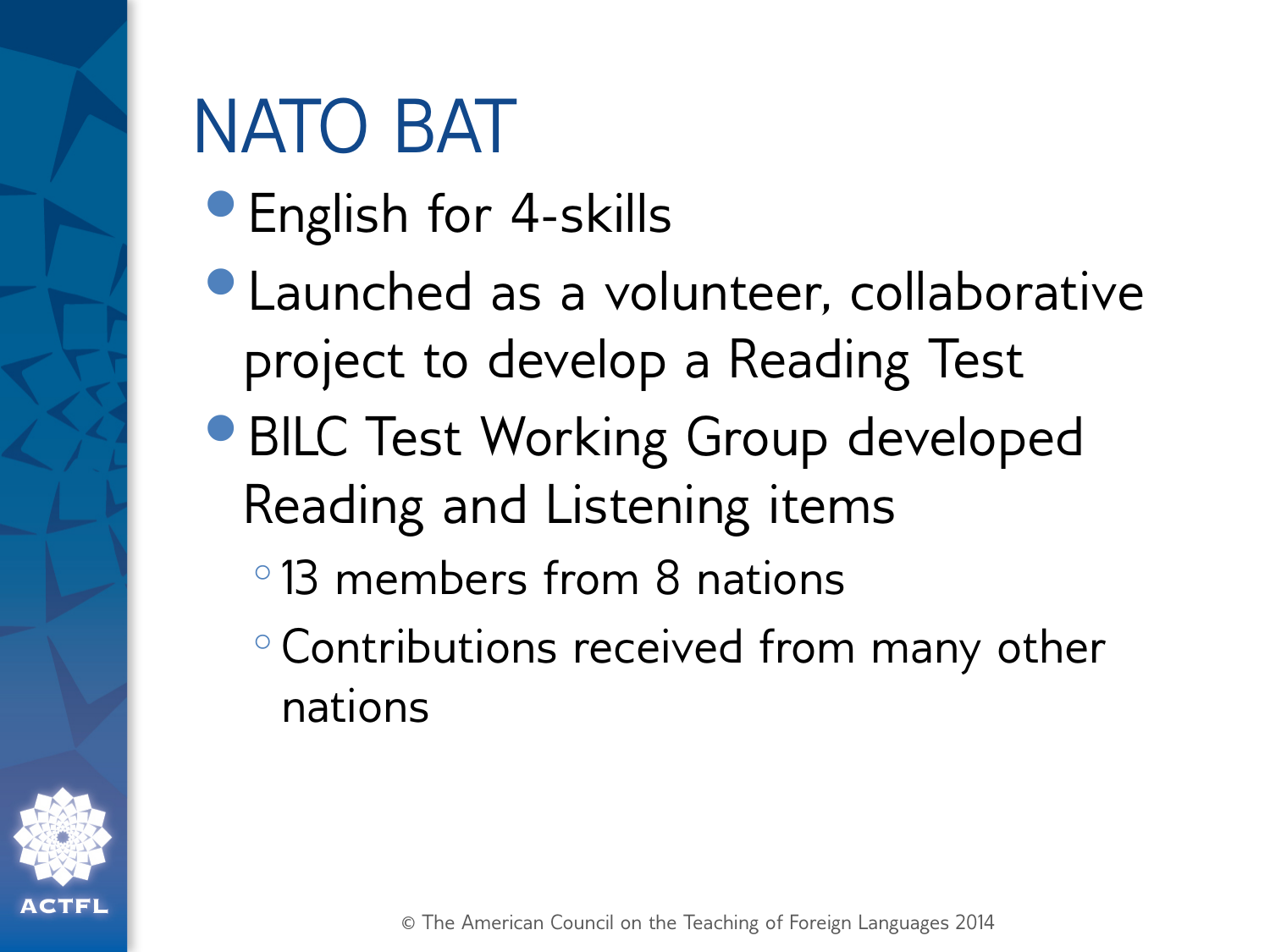

# NATO BAT
English for 4-skills
Launched as a volunteer, collaborative project to develop a Reading Test
BILC Test Working Group developed Reading and Listening items
13 members from 8 nations
Contributions received from many other nations